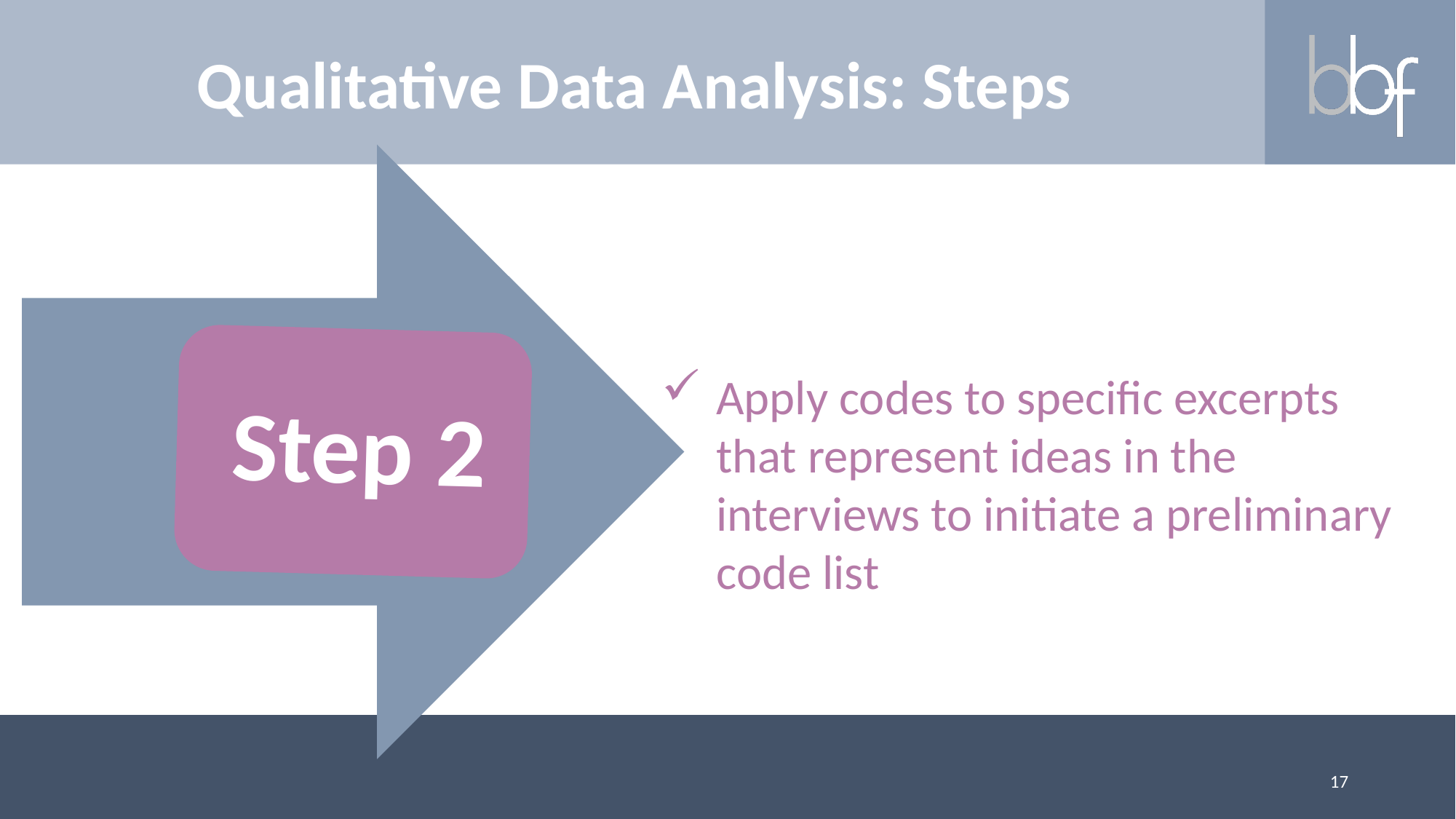

Qualitative Data Analysis: Steps
Step 2

Apply codes to specific excerpts that represent ideas in the interviews to initiate a preliminary code list
17